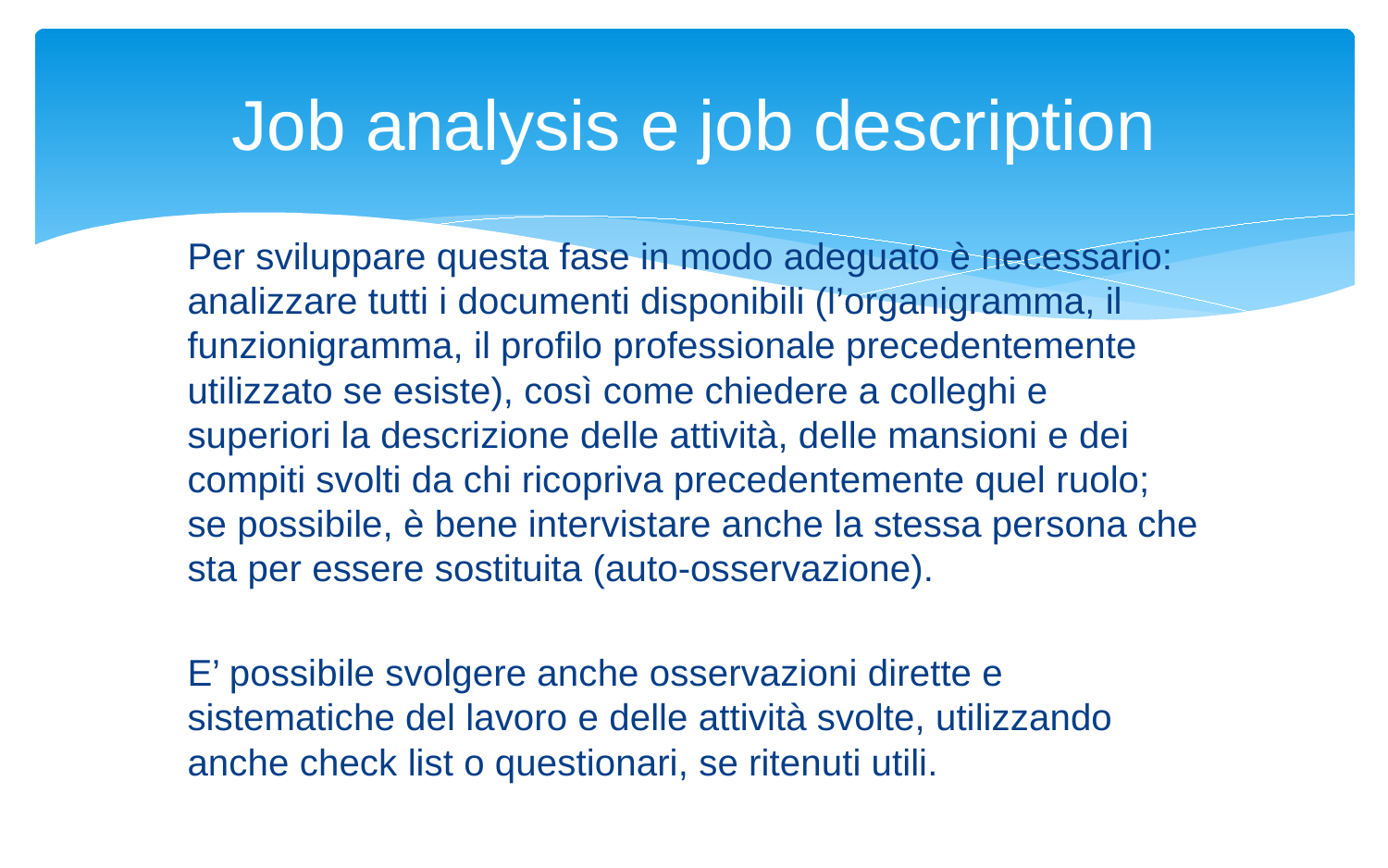

# Job analysis e job description
Per sviluppare questa fase in modo adeguato è necessario: analizzare tutti i documenti disponibili (l’organigramma, il funzionigramma, il profilo professionale precedentemente utilizzato se esiste), così come chiedere a colleghi e superiori la descrizione delle attività, delle mansioni e dei compiti svolti da chi ricopriva precedentemente quel ruolo; se possibile, è bene intervistare anche la stessa persona che sta per essere sostituita (auto-osservazione).

E’ possibile svolgere anche osservazioni dirette e sistematiche del lavoro e delle attività svolte, utilizzando anche check list o questionari, se ritenuti utili.